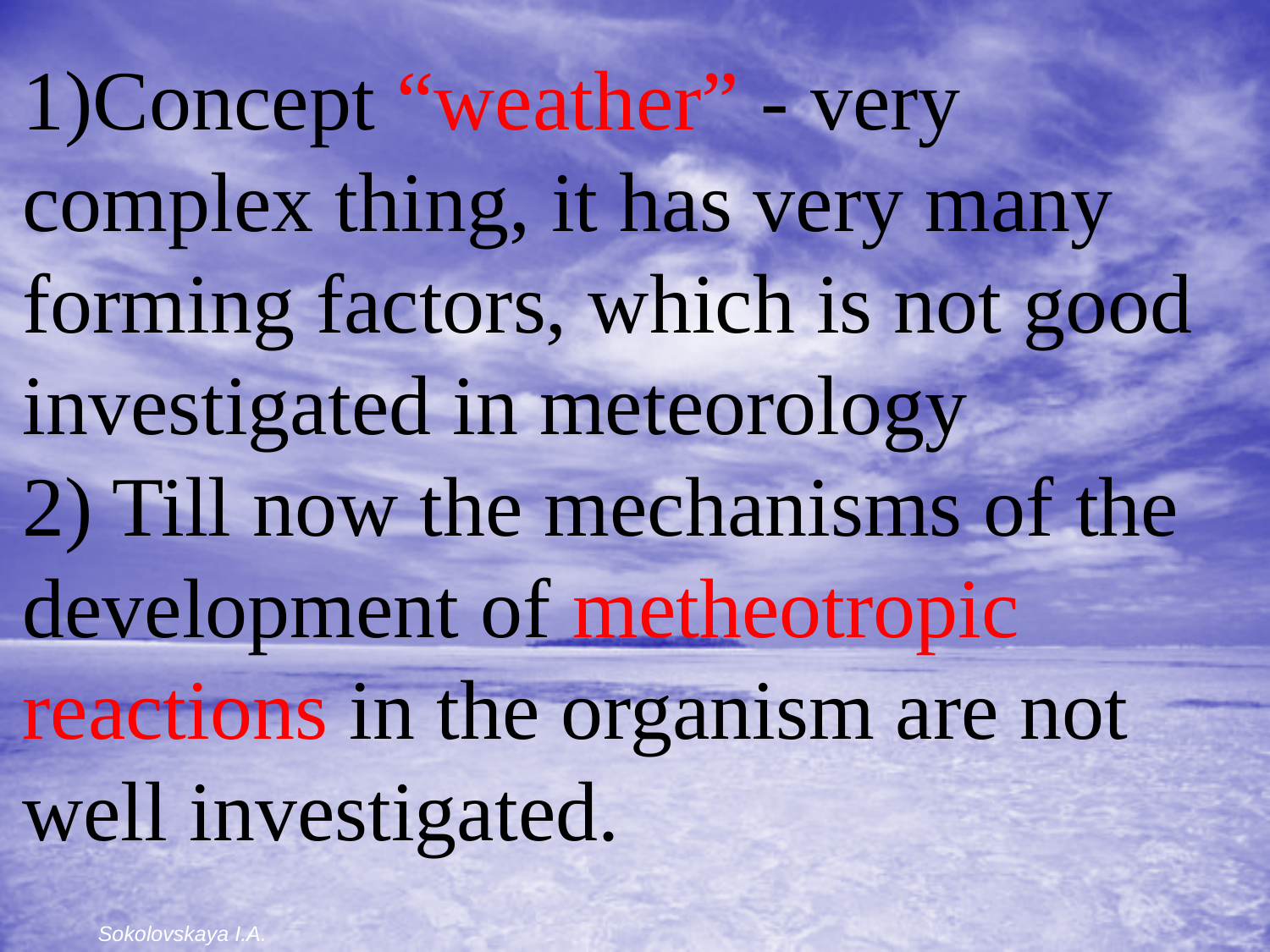

1)Concept “weather” - very complex thing, it has very many forming factors, which is not good investigated in meteorology
2) Till now the mechanisms of the development of metheotropic reactions in the organism are not well investigated.
Sokolovskaya I.A.